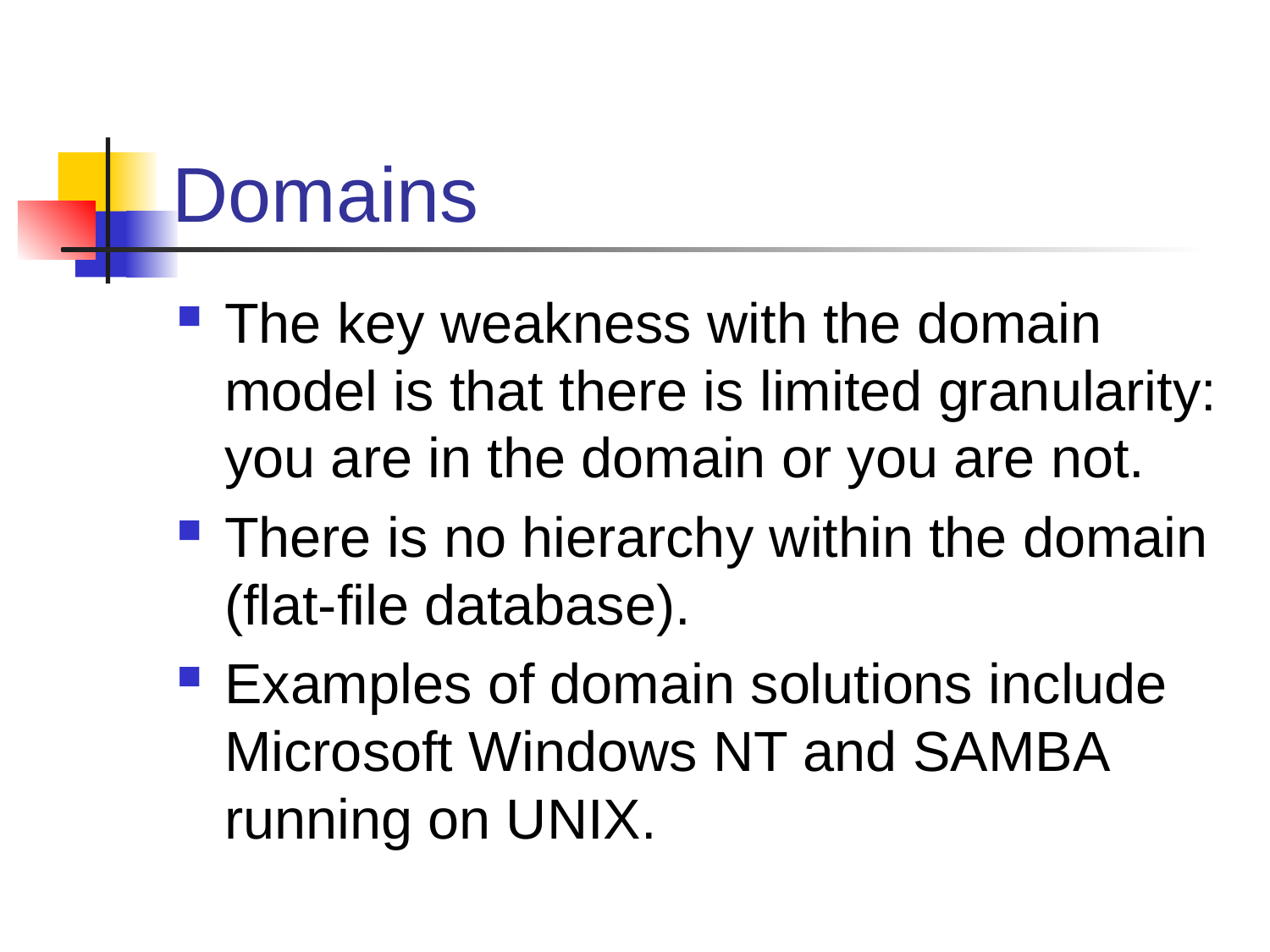

# Domains
The key weakness with the domain model is that there is limited granularity: you are in the domain or you are not.
There is no hierarchy within the domain (flat-file database).
Examples of domain solutions include Microsoft Windows NT and SAMBA running on UNIX.